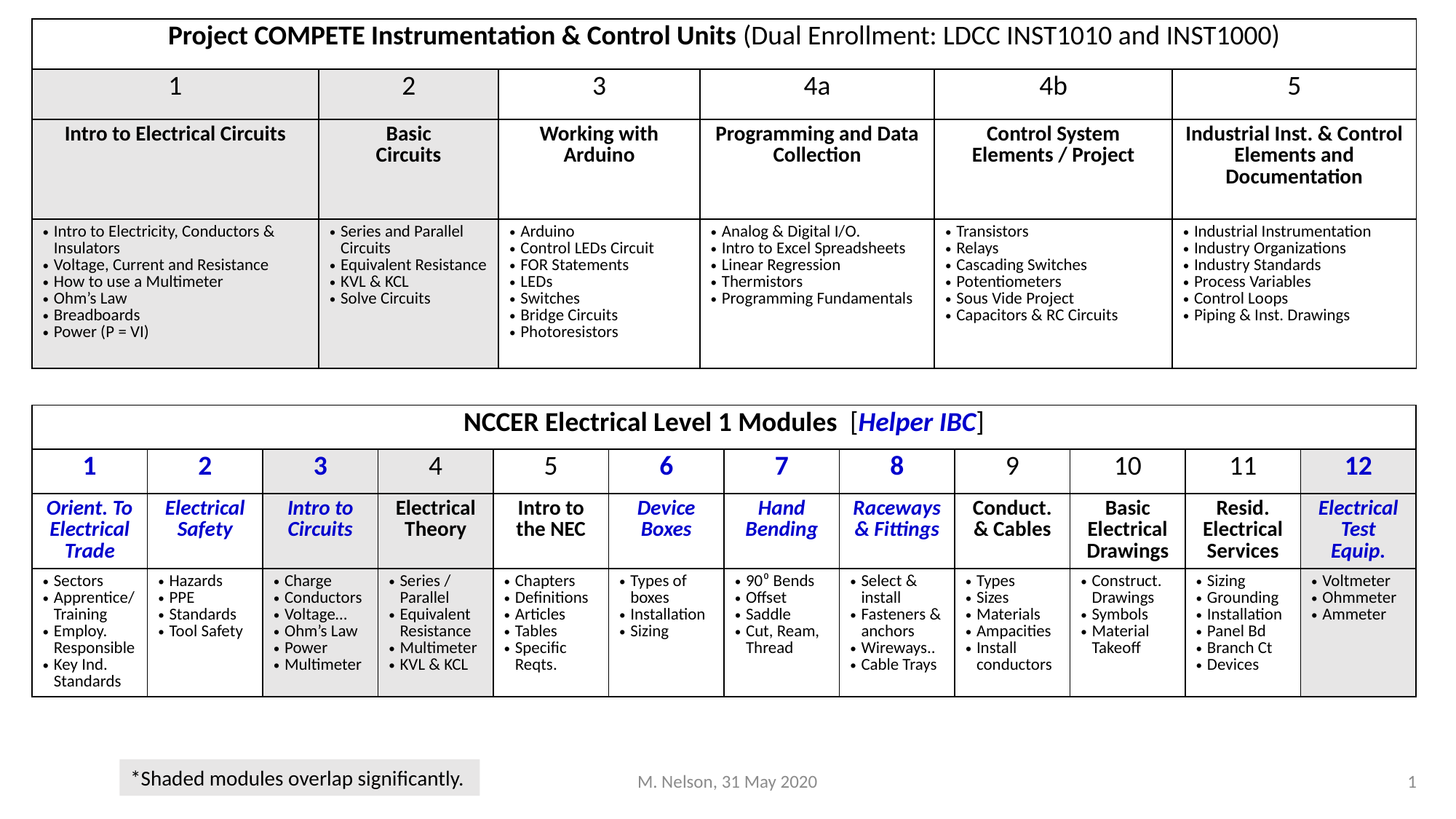

| Project COMPETE Instrumentation & Control Units (Dual Enrollment: LDCC INST1010 and INST1000) |  |  |  |  |  |
| --- | --- | --- | --- | --- | --- |
| 1 | 2 | 3 | 4a | 4b | 5 |
| Intro to Electrical Circuits | Basic Circuits | Working with Arduino | Programming and Data Collection | Control System Elements / Project | Industrial Inst. & Control Elements and Documentation |
| Intro to Electricity, Conductors & Insulators Voltage, Current and Resistance How to use a Multimeter Ohm’s Law Breadboards Power (P = VI) | Series and Parallel Circuits Equivalent Resistance KVL & KCL Solve Circuits | Arduino Control LEDs Circuit FOR Statements LEDs Switches Bridge Circuits Photoresistors | Analog & Digital I/O. Intro to Excel Spreadsheets Linear Regression Thermistors Programming Fundamentals | Transistors Relays Cascading Switches Potentiometers Sous Vide Project Capacitors & RC Circuits | Industrial Instrumentation Industry Organizations Industry Standards Process Variables Control Loops Piping & Inst. Drawings |
| NCCER Electrical Level 1 Modules [Helper IBC] |  |  |  |  |  |  |  |  |  |  |  |
| --- | --- | --- | --- | --- | --- | --- | --- | --- | --- | --- | --- |
| 1 | 2 | 3 | 4 | 5 | 6 | 7 | 8 | 9 | 10 | 11 | 12 |
| Orient. To Electrical Trade | Electrical Safety | Intro to Circuits | Electrical Theory | Intro to the NEC | Device Boxes | Hand Bending | Raceways & Fittings | Conduct. & Cables | Basic Electrical Drawings | Resid. Electrical Services | Electrical Test Equip. |
| Sectors Apprentice/Training Employ. Responsible Key Ind. Standards | Hazards PPE Standards Tool Safety | Charge Conductors Voltage… Ohm’s Law Power Multimeter | Series / Parallel Equivalent Resistance Multimeter KVL & KCL | Chapters Definitions Articles Tables Specific Reqts. | Types of boxes Installation Sizing | 90⁰ Bends Offset Saddle Cut, Ream, Thread | Select & install Fasteners & anchors Wireways.. Cable Trays | Types Sizes Materials Ampacities Install conductors | Construct. Drawings Symbols Material Takeoff | Sizing Grounding Installation Panel Bd Branch Ct Devices | Voltmeter Ohmmeter Ammeter |
M. Nelson, 31 May 2020
1
*Shaded modules overlap significantly.